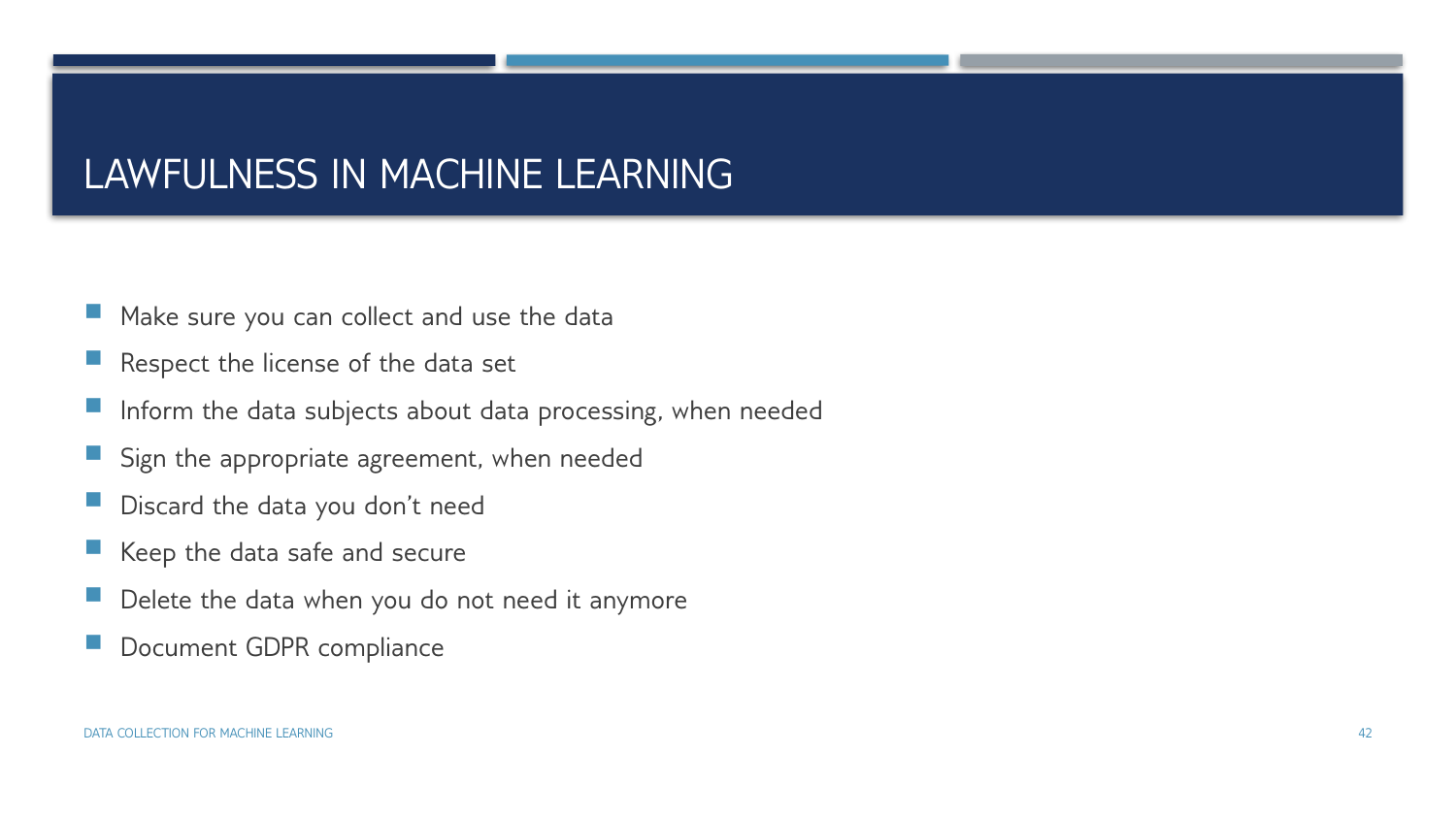

# LAWFULNESS IN MACHINE LEARNING
Make sure you can collect and use the data
Respect the license of the data set
Inform the data subjects about data processing, when needed
Sign the appropriate agreement, when needed
Discard the data you don’t need
Keep the data safe and secure
Delete the data when you do not need it anymore
Document GDPR compliance
Data Collection for Machine Learning
42